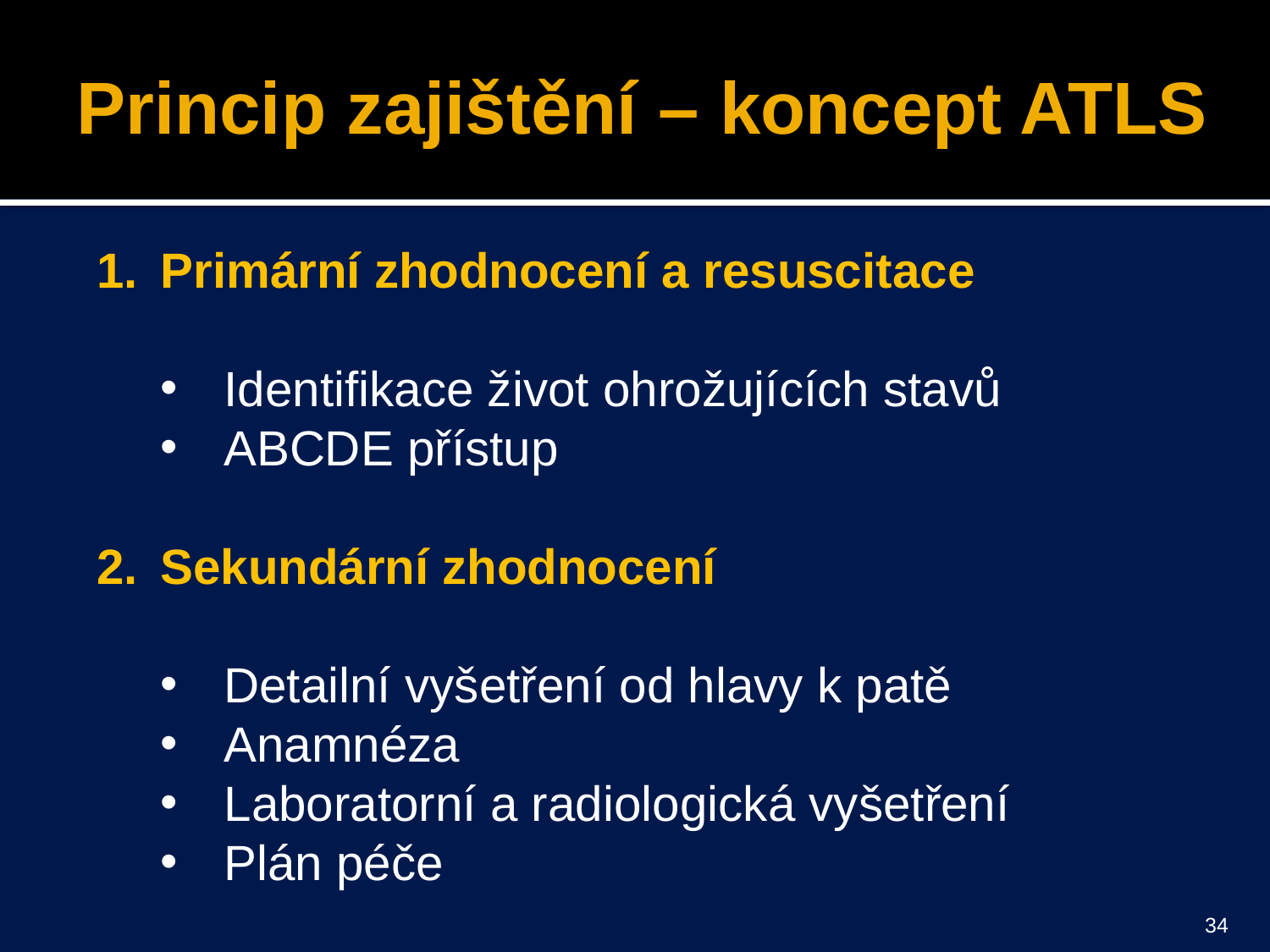

# Princip zajištění – koncept ATLS
Primární zhodnocení a resuscitace

Identifikace život ohrožujících stavů
ABCDE přístup

Sekundární zhodnocení

Detailní vyšetření od hlavy k patě
Anamnéza
Laboratorní a radiologická vyšetření
Plán péče
34